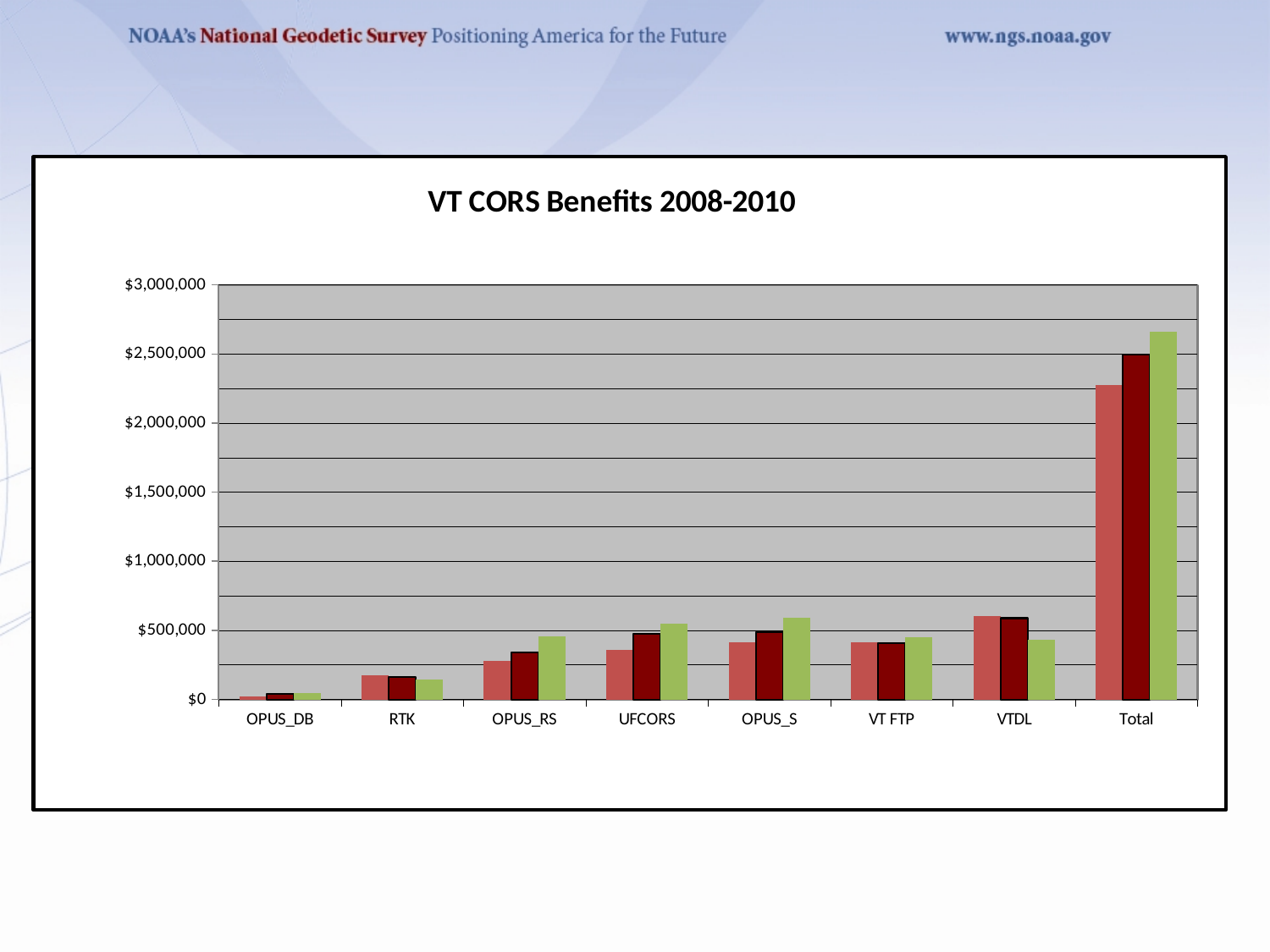

### Chart: VT CORS Benefits 2008-2010

| Category |  |  |  |
|---|---|---|---|
| OPUS_DB | 24000.0 | 38800.0 | 44800.0 |
| RTK | 177100.0 | 161440.0 | 143229.99999999977 |
| OPUS_RS | 280200.0 | 338400.0 | 454800.0 |
| UFCORS | 359600.0 | 472800.0 | 550600.0 |
| OPUS_S | 411600.0 | 489600.0 | 589800.0 |
| VT FTP | 416450.0 | 404900.0 | 449350.0 |
| VTDL | 605100.0 | 588000.0 | 430800.0 |
| Total | 2274050.0 | 2493940.0 | 2663380.0 |